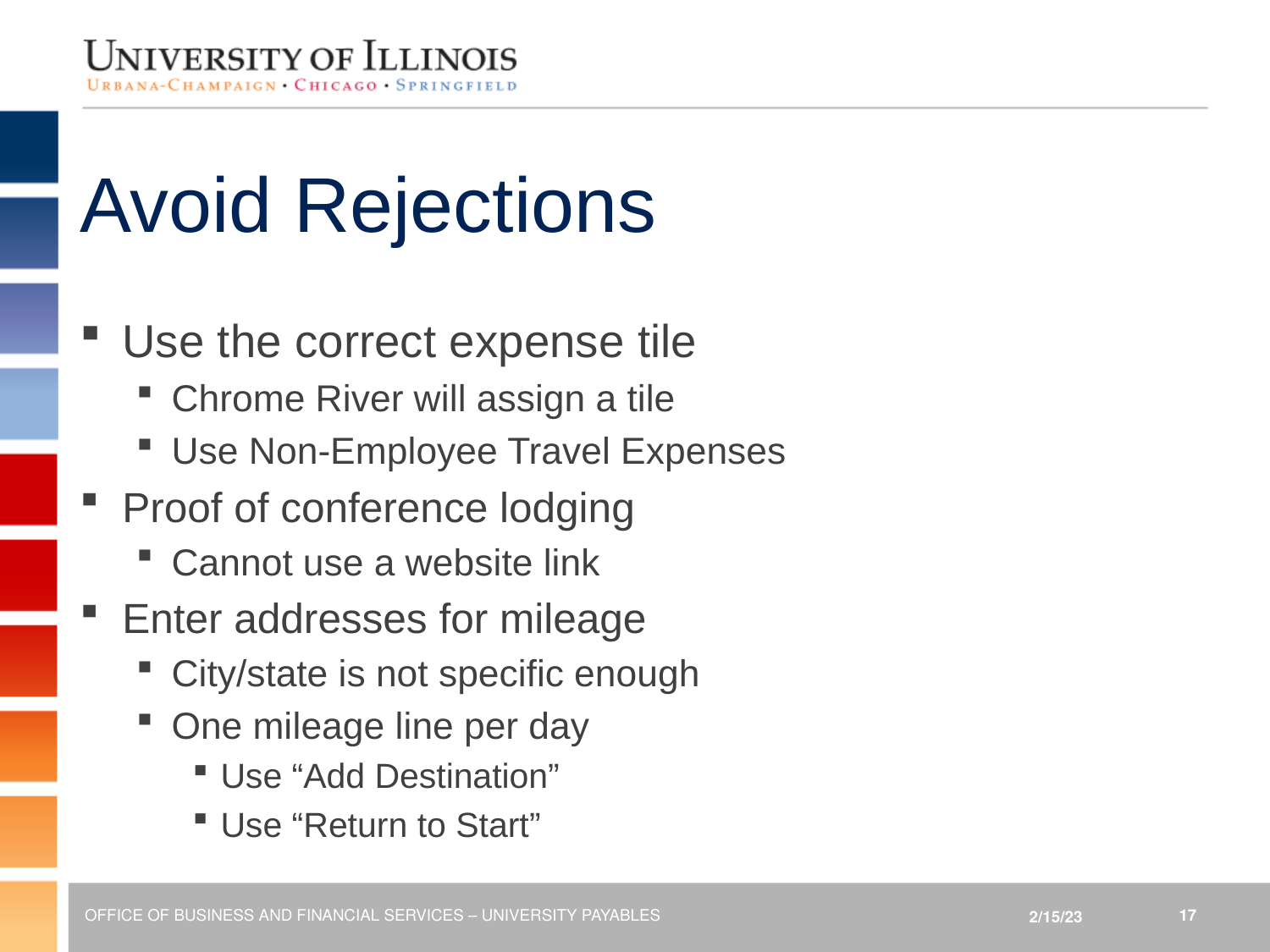

# Avoid Rejections
Use the correct expense tile
Chrome River will assign a tile
Use Non-Employee Travel Expenses
Proof of conference lodging
Cannot use a website link
Enter addresses for mileage
City/state is not specific enough
One mileage line per day
Use “Add Destination”
Use “Return to Start”

OFFICE OF BUSINESS AND FINANCIAL SERVICES – UNIVERSITY PAYABLES
2/15/23
17